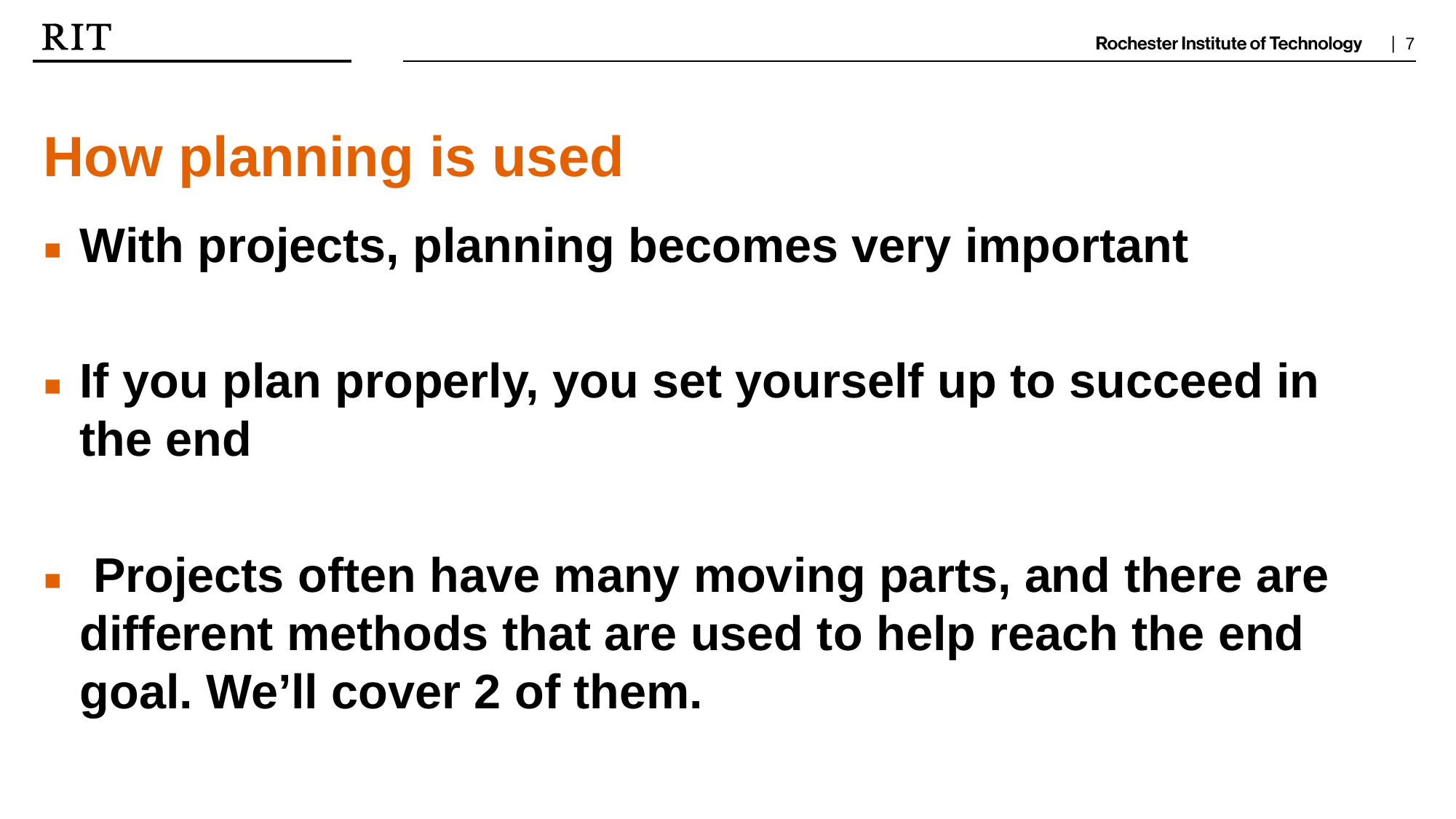

How planning is used
With projects, planning becomes very important

If you plan properly, you set yourself up to succeed in the end

 Projects often have many moving parts, and there are different methods that are used to help reach the end goal. We’ll cover 2 of them.